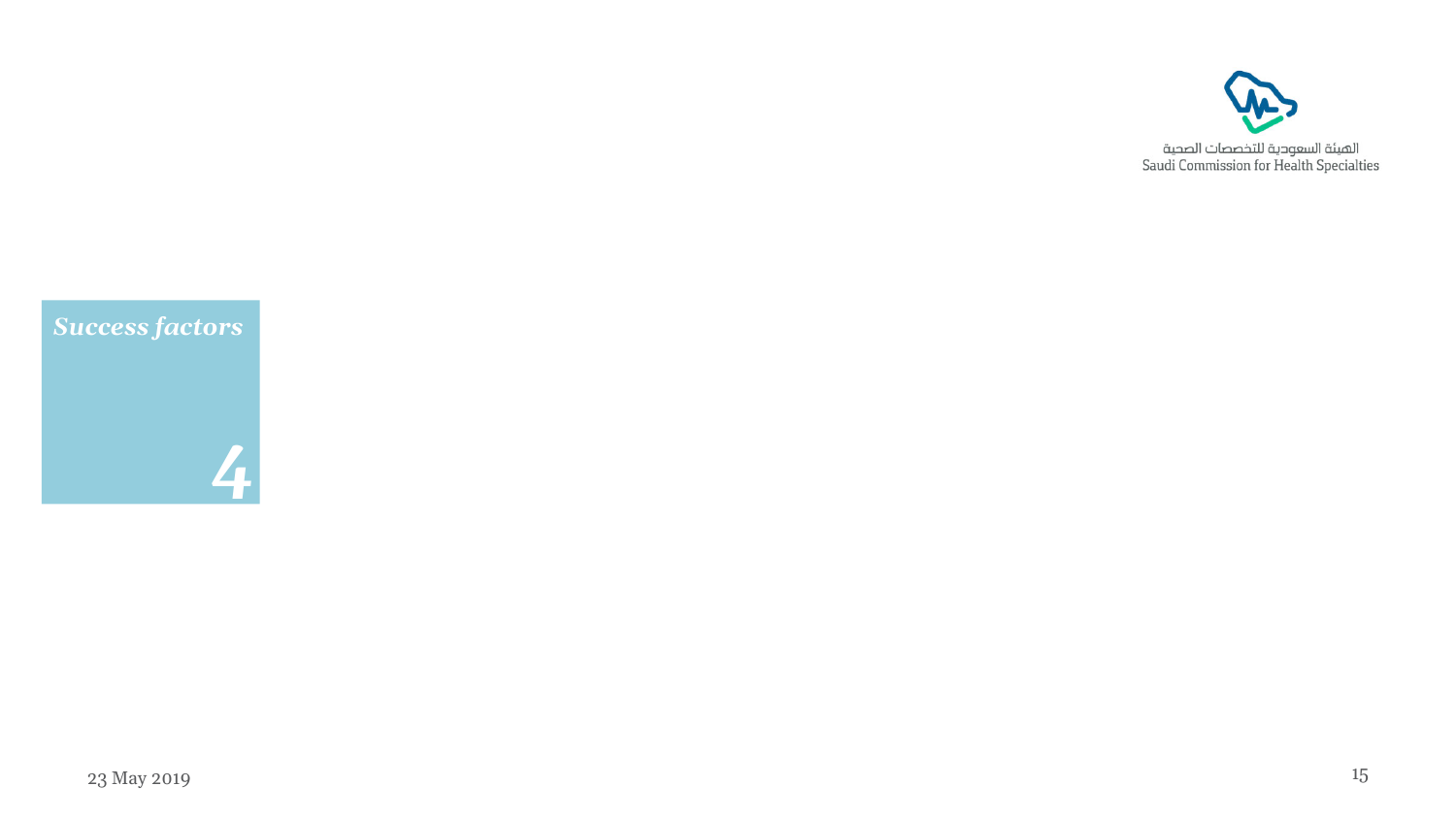

#
Success factors
4
15
23 May 2019